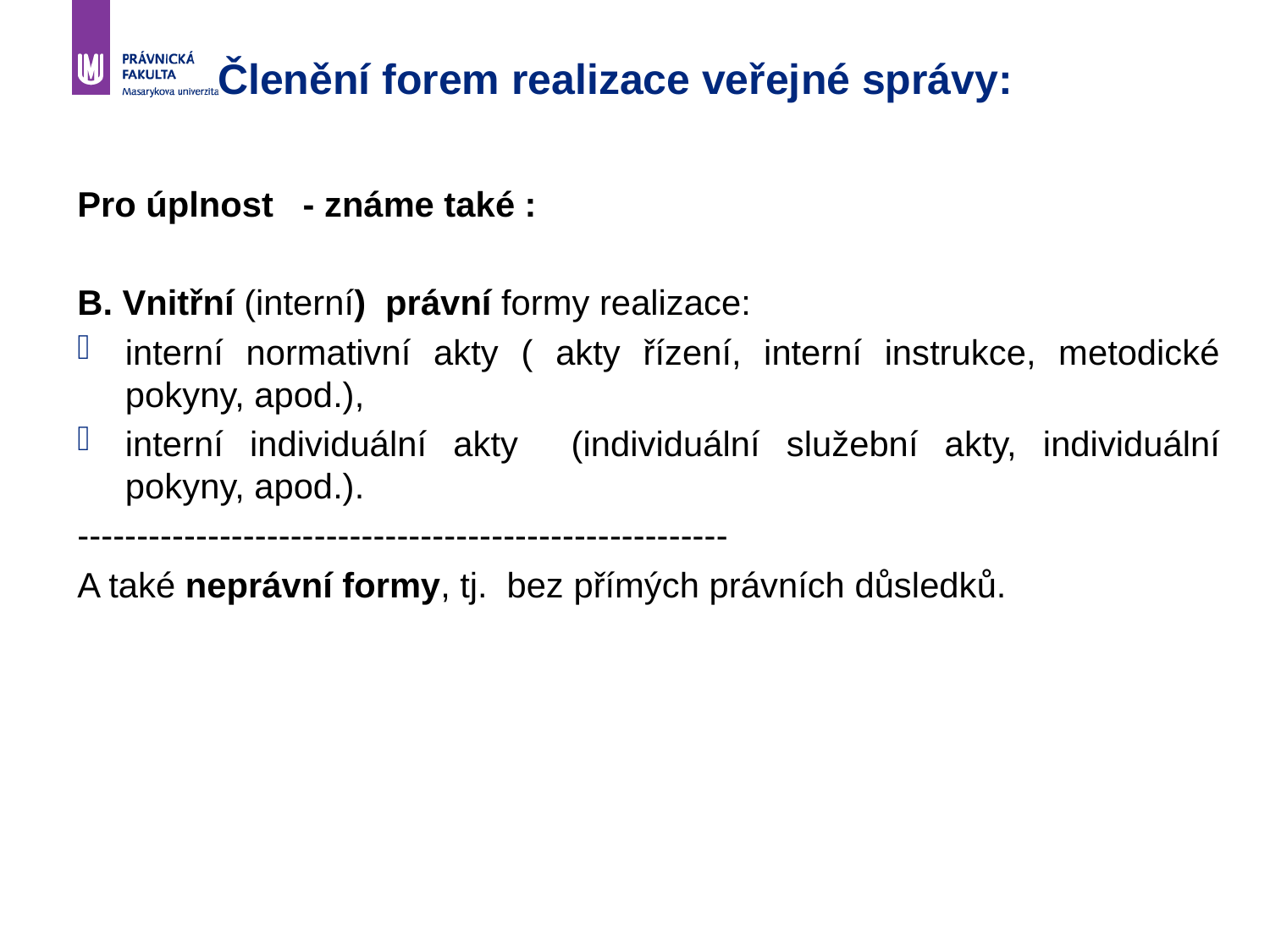

# Členění forem realizace veřejné správy:

Pro úplnost   - známe také :

B. Vnitřní (interní)  právní formy realizace:
interní normativní akty ( akty řízení, interní instrukce, metodické pokyny, apod.),
interní individuální akty  (individuální služební akty, individuální pokyny, apod.).
-------------------------------------------------------
A také neprávní formy, tj.  bez přímých právních důsledků.